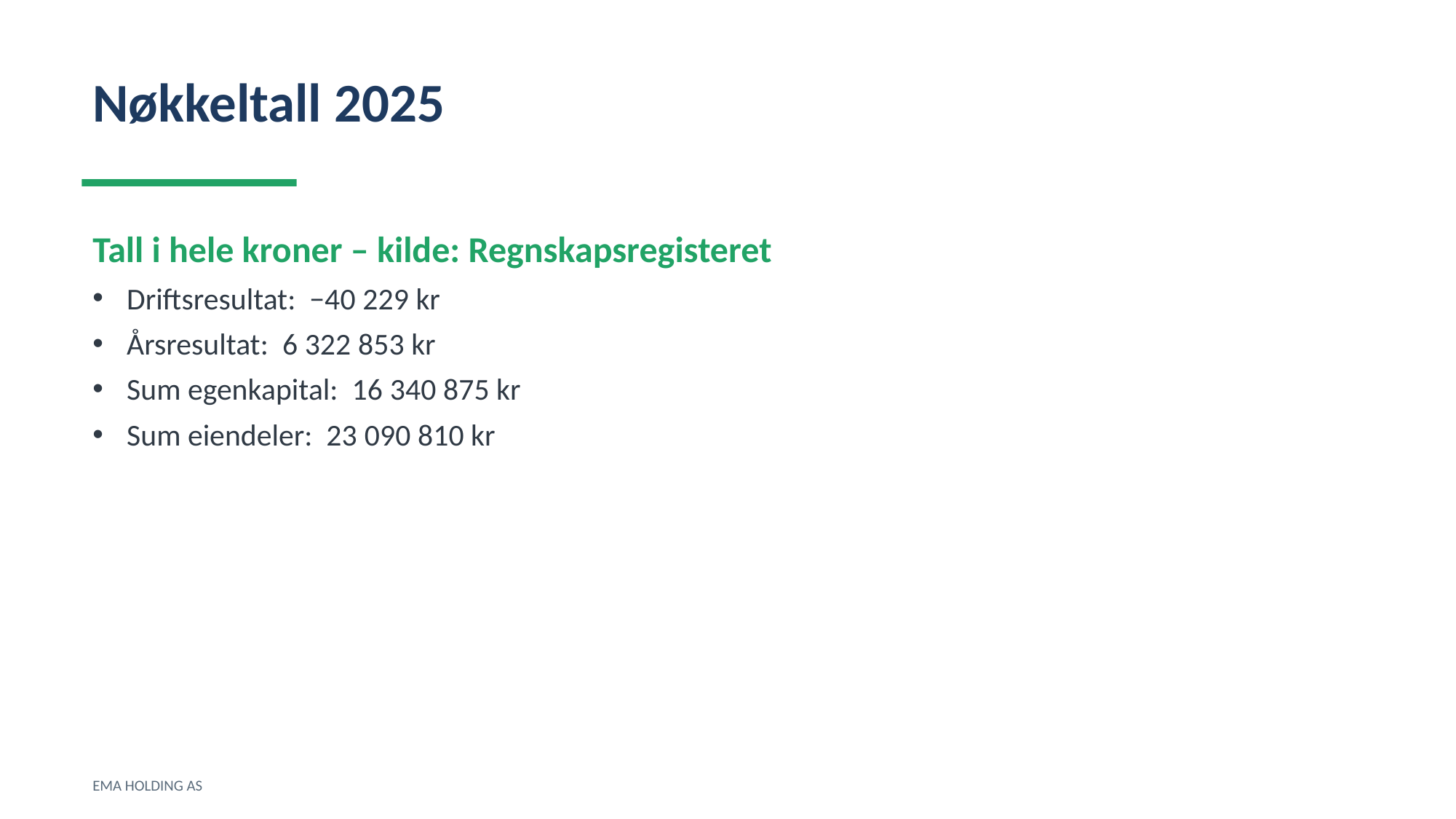

Nøkkeltall 2025

Tall i hele kroner – kilde: Regnskapsregisteret
Driftsresultat:  −40 229 kr
Årsresultat:  6 322 853 kr
Sum egenkapital:  16 340 875 kr
Sum eiendeler:  23 090 810 kr
EMA HOLDING AS